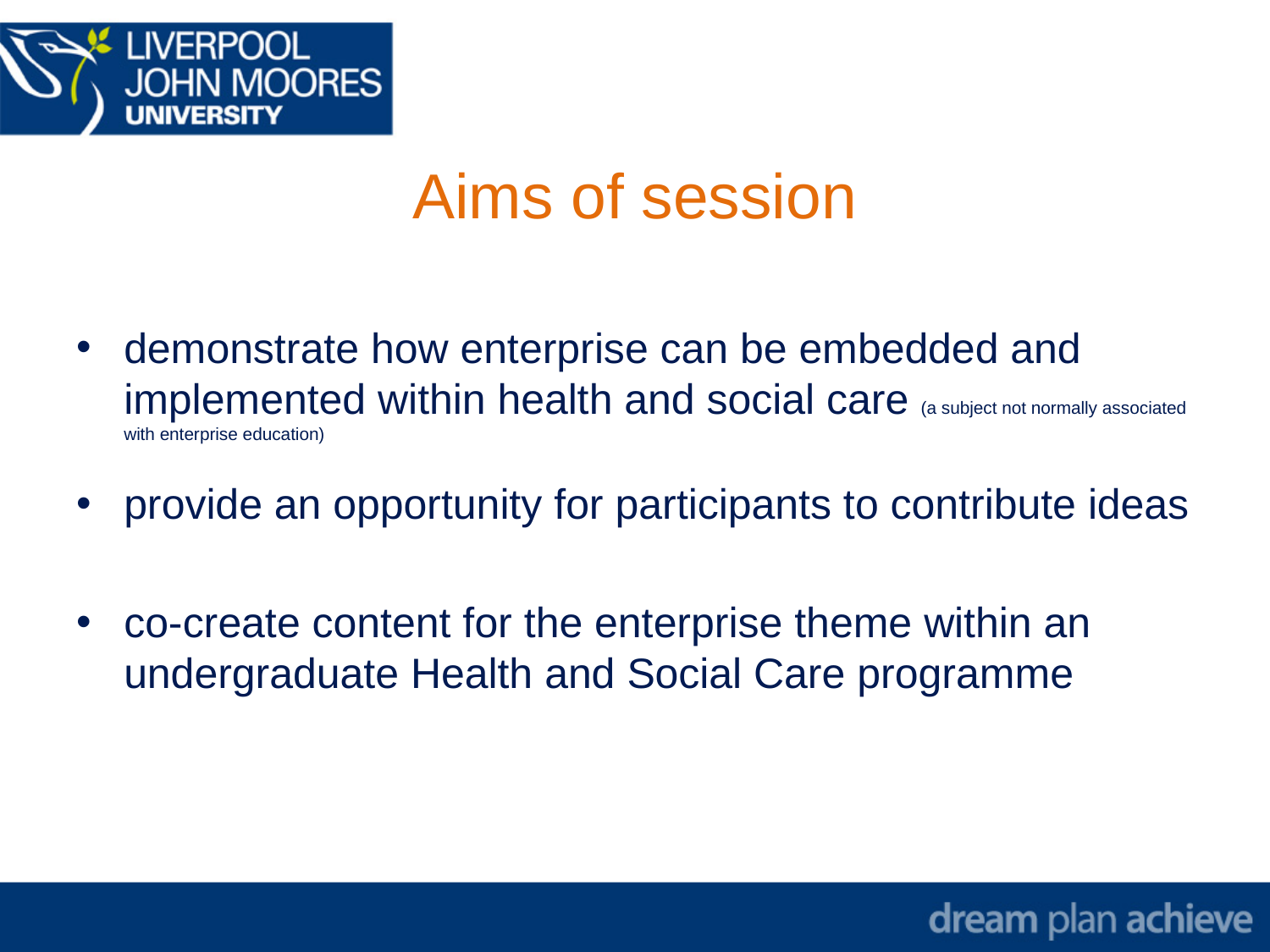

# Aims of session

demonstrate how enterprise can be embedded and implemented within health and social care (a subject not normally associated with enterprise education)

provide an opportunity for participants to contribute ideas

co-create content for the enterprise theme within an undergraduate Health and Social Care programme